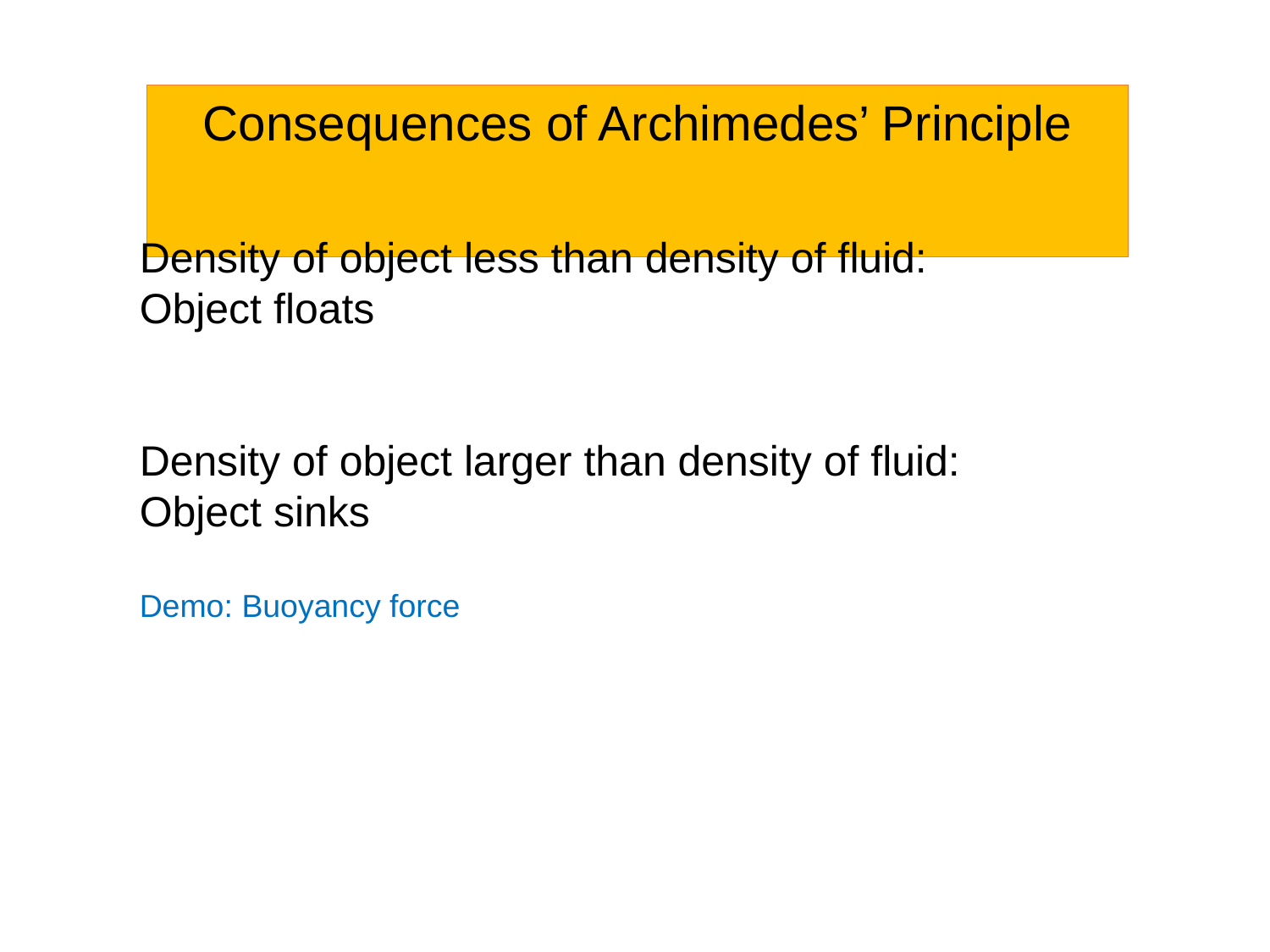

Consequences of Archimedes’ Principle
Density of object less than density of fluid:
Object floats

Density of object larger than density of fluid:
Object sinks

Demo: Buoyancy force